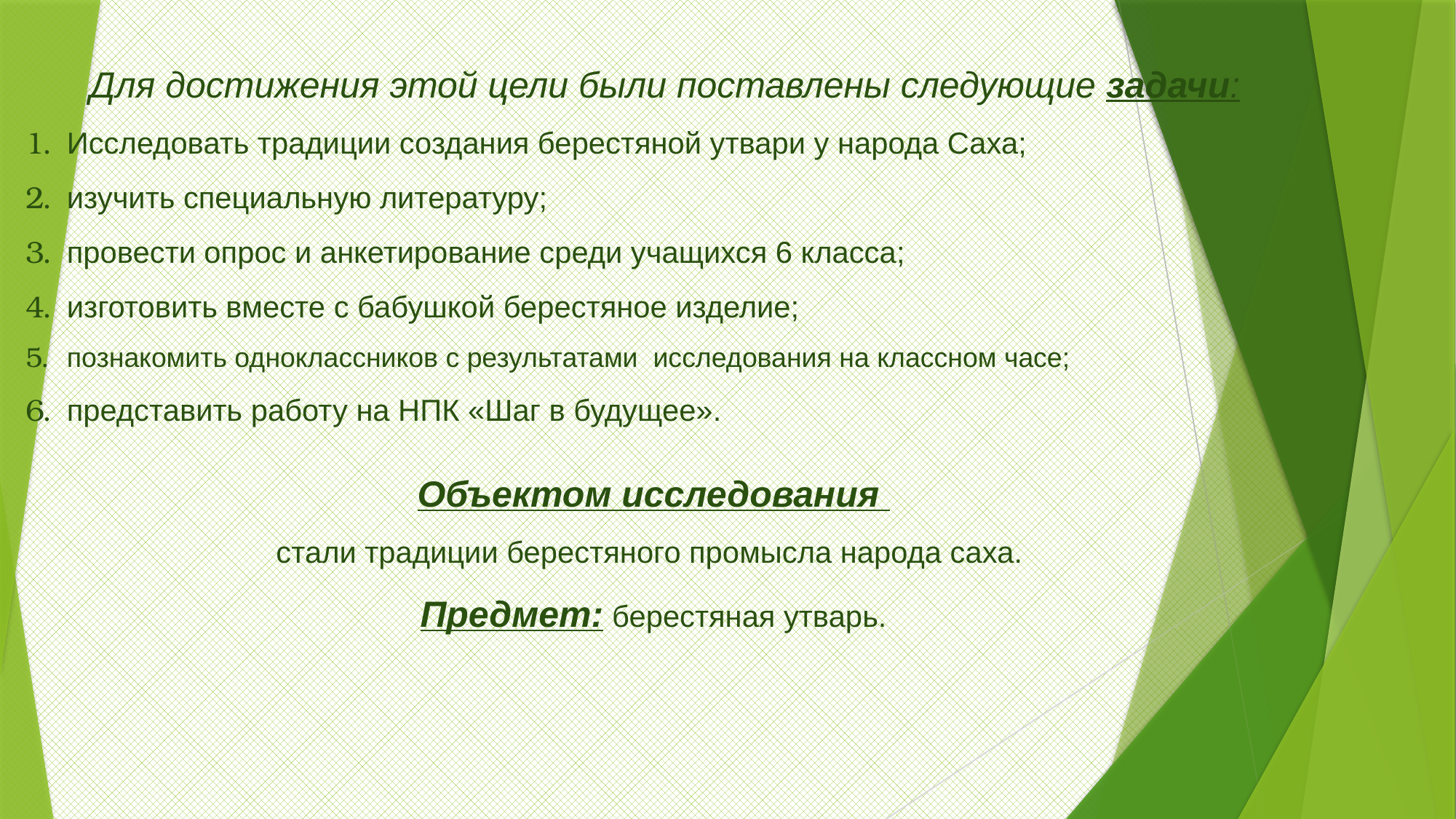

Для достижения этой цели были поставлены следующие задачи:
Исследовать традиции создания берестяной утвари у народа Саха;
изучить специальную литературу;
провести опрос и анкетирование среди учащихся 6 класса;
изготовить вместе с бабушкой берестяное изделие;
познакомить одноклассников с результатами  исследования на классном часе;
представить работу на НПК «Шаг в будущее».

Объектом исследования
стали традиции берестяного промысла народа саха.
Предмет: берестяная утварь.